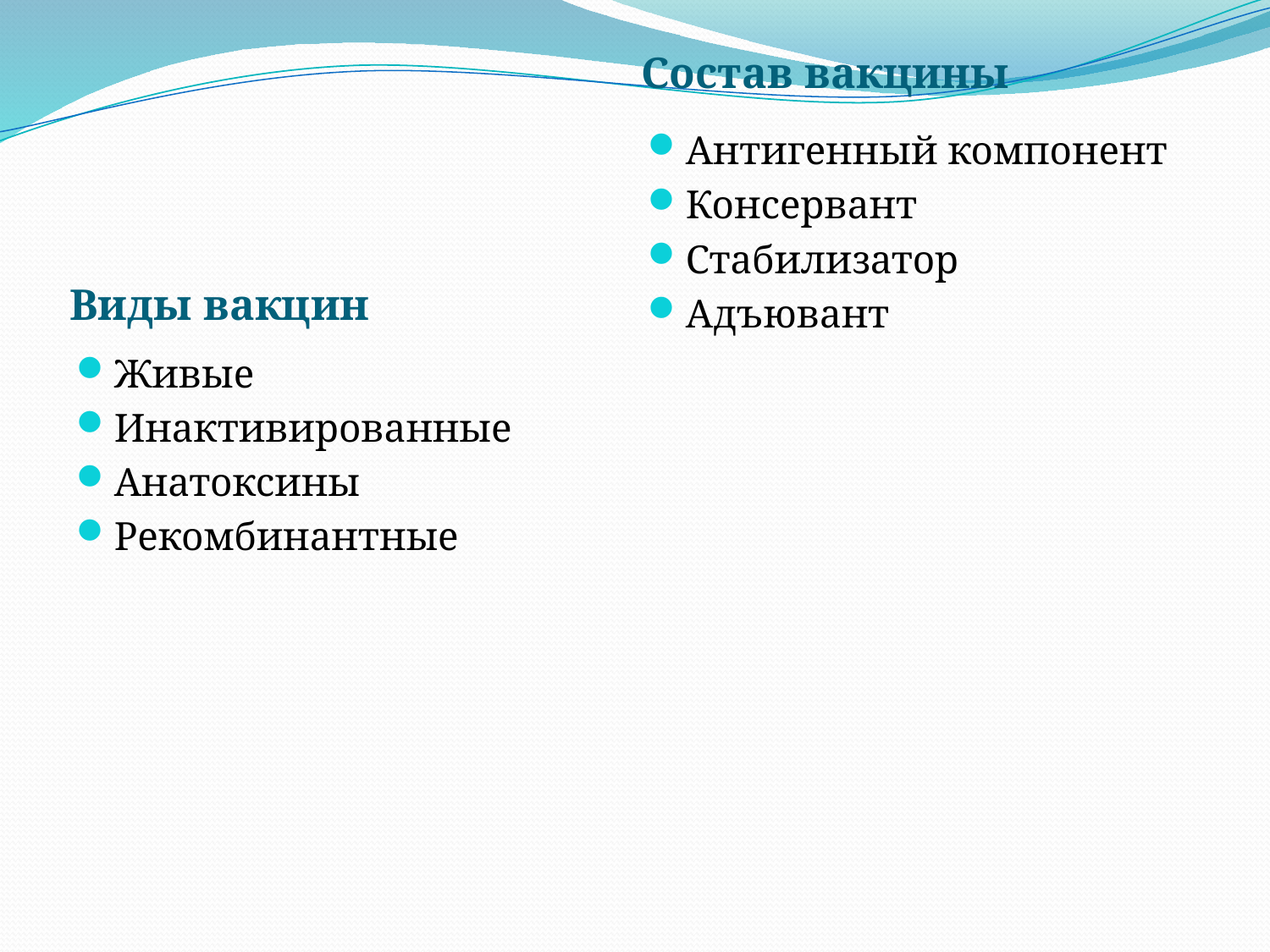

Состав вакцины
Антигенный компонент
Консервант
Стабилизатор
Адъювант
Виды вакцин
Живые
Инактивированные
Анатоксины
Рекомбинантные